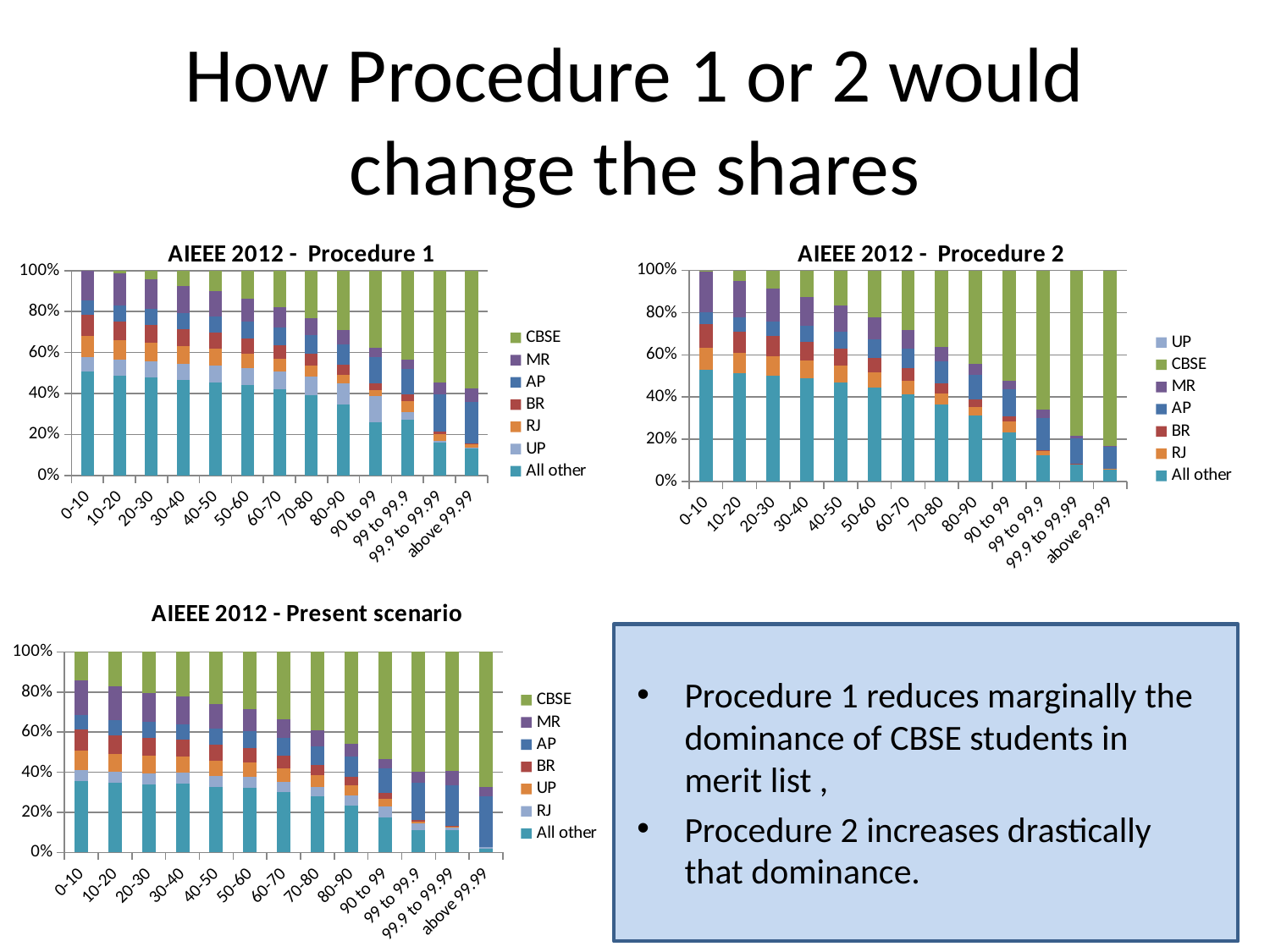

# How Procedure 1 or 2 would change the shares

### Chart: AIEEE 2012 -  Procedure 1

| Category | All other | UP | RJ | BR   | AP   | MR   | CBSE |
|---|---|---|---|---|---|---|---|
| 0-10 | 0.505658316067056 | 0.07134919289521764 | 0.10404776704149478 | 0.10174044076097113 | 0.0719532868713505 | 0.17263703145601816 | 0.148010924844603 |
| 10-20 | 0.48897720851384446 | 0.07543651466350233 | 0.09495017987982914 | 0.09283857600301369 | 0.0761122621962704 | 0.15729892635147827 | 0.184773026935392 |
| 20-30 | 0.47850456728505486 | 0.07733818031134936 | 0.09053238277313708 | 0.08796685186929085 | 0.077811470006592 | 0.14455033430643127 | 0.21116677653263016 |
| 30-40 | 0.468033527971369 | 0.07740483321090204 | 0.08405379442843419 | 0.08372386513467725 | 0.0786551139574307 | 0.132525899416085 | 0.23706159352043624 |
| 40-50 | 0.4556135229305959 | 0.08139721047625323 | 0.08086981908591771 | 0.07843488087390522 | 0.08126565589980222 | 0.12222243149072402 | 0.2624635088049723 |
| 50-60 | 0.440050857035223 | 0.08281064587218173 | 0.072545252491006 | 0.07258429082689781 | 0.08363156903371634 | 0.11154831418346187 | 0.2921849689207007 |
| 60-70 | 0.41943680542475054 | 0.0866907762144243 | 0.06402215064700231 | 0.06423055189301188 | 0.0875155396496515 | 0.09902429836127366 | 0.329792804671312 |
| 70-80 | 0.39192579338920913 | 0.09265136603787819 | 0.05259787348257254 | 0.056227516715321495 | 0.09148695734061568 | 0.08439589415199177 | 0.37596383840286246 |
| 80-90 | 0.34793746468261433 | 0.10230547550432269 | 0.04265318038838974 | 0.047091731022791516 | 0.099903936711245 | 0.0680881521943868 | 0.43697871538896293 |
| 90 to 99 | 0.259881344759393 | 0.128250284885528 | 0.02987295518114958 | 0.03127978152368395 | 0.127311422921179 | 0.0482813824277238 | 0.533246068368019 |
| 99 to 99.9 | 0.271448153186146 | 0.0377147640472951 | 0.054704405148059014 | 0.033684210526315754 | 0.120452024693941 | 0.04758606257193682 | 0.5268295490216586 |
| 99.9 to 99.99 | 0.15976963350785336 | 0.010963350785340303 | 0.03286910994764394 | 0.009623036649214661 | 0.18322513089005227 | 0.05635602094240843 | 0.591026178010471 |
| above 99.99 | 0.129791666666666 | 0.00416666666666666 | 0.01822916666666662 | 0.00291666666666666 | 0.204375 | 0.06489583333333343 | 0.5980208333333338 |

### Chart: AIEEE 2012 -  Procedure 2

| Category | All other | RJ | BR   | AP   | MR   | CBSE | UP |
|---|---|---|---|---|---|---|---|
| 0-10 | 0.527786777170841 | 0.10404776704149478 | 0.11255792051233691 | 0.05605952156715006 | 0.196826144283292 | 0.10676963646637712 | 0.07134919289521764 |
| 10-20 | 0.513631569033716 | 0.09495017987982914 | 0.10230740252401498 | 0.06495385194951968 | 0.175869278583537 | 0.14323789790921 | 0.07543651466350233 |
| 20-30 | 0.5024522083058656 | 0.09053238277313708 | 0.0961371127224785 | 0.0700574442037856 | 0.15681702608531817 | 0.17453620868255 | 0.07733818031134936 |
| 30-40 | 0.4880448295347525 | 0.08405379442843419 | 0.08817856470145044 | 0.0754454699566773 | 0.138308532680354 | 0.210022603126765 | 0.07740483321090204 |
| 40-50 | 0.4691665881909784 | 0.08086981908591771 | 0.08055372445616345 | 0.08048027121197834 | 0.121548168377436 | 0.24825124776344226 | 0.08139721047625323 |
| 50-60 | 0.444663778489357 | 0.072545252491006 | 0.0697042757581466 | 0.08684309662836688 | 0.10503861367489098 | 0.293750235449237 | 0.08281064587218173 |
| 60-70 | 0.4121887361084943 | 0.06402215064700231 | 0.0593011866641552 | 0.0938218120173292 | 0.08638538331135799 | 0.34830288189866293 | 0.0866907762144243 |
| 70-80 | 0.364437329315377 | 0.05259787348257254 | 0.0477785102175346 | 0.103135888501742 | 0.0688426405499576 | 0.415805631415387 | 0.09265136603787819 |
| 80-90 | 0.31132793369749473 | 0.04265318038838974 | 0.036856281785647 | 0.114102467508005 | 0.05330382369561127 | 0.48440949331324173 | 0.10230547550432269 |
| 90 to 99 | 0.23354713822329126 | 0.05082243381814385 | 0.025127131945170997 | 0.128287119388929 | 0.03819608663806628 | 0.574842523804541 | 0.028189808517317137 |
| 99 to 99.9 | 0.12303664921465922 | 0.021005235602094247 | 0.0027434554973821937 | 0.15284816753926736 | 0.0394764397905759 | 0.6818952879581149 | 0.0047958115183246 |
| 99.9 to 99.99 | 0.0785416666666666 | 0.0054166666666666695 | 0.0003125000000000004 | 0.118749999999999 | 0.013229166666666615 | 0.7891666666666656 | 0.000625 |
| above 99.99 | 0.057272727272727246 | 0.0027272727272727258 | 0.0 | 0.10454545454545408 | 0.00454545454545454 | 0.8336363636363615 | 0.0 |

### Chart: AIEEE 2012 - Present scenario

| Category | All other | RJ   | UP   | BR   | AP   | MR   | CBSE |
|---|---|---|---|---|---|---|---|
| 0-10 | 0.3563975061686542 | 0.05547079542672016 | 0.0978320242602325 | 0.10404776704149478 | 0.07134919289521764 | 0.17492607033207141 | 0.1399766438756098 |
| 10-20 | 0.3481098491269707 | 0.05401103765233289 | 0.08840481437531784 | 0.09495017987982914 | 0.07543651466350233 | 0.16658190653783145 | 0.1725056977642162 |
| 20-30 | 0.3400167635120507 | 0.05559270316340665 | 0.08585178418390892 | 0.09053238277313708 | 0.07733818031134936 | 0.14759424766676427 | 0.2030739383893844 |
| 30-40 | 0.3429865702284764 | 0.05423706466256051 | 0.07969335668945772 | 0.08405379442843419 | 0.07740483321090204 | 0.13827202350680906 | 0.22335235727336084 |
| 40-50 | 0.32668129549928016 | 0.053332454347682856 | 0.07634932145447011 | 0.08086981908591771 | 0.08139721047625323 | 0.12006630063192798 | 0.2613035985044689 |
| 50-60 | 0.3229455086549514 | 0.052410012996553124 | 0.07276186170914092 | 0.072545252491006 | 0.08281064587218173 | 0.11296641615339698 | 0.28356030212277067 |
| 60-70 | 0.30160479177261756 | 0.05103501535100111 | 0.06749731592925359 | 0.06402215064700231 | 0.0866907762144243 | 0.09484658416680797 | 0.33430336591889487 |
| 70-80 | 0.27787875648644356 | 0.04839757776668582 | 0.05844626729325787 | 0.05259787348257254 | 0.09265136603787819 | 0.07834587457502612 | 0.39168228435813673 |
| 80-90 | 0.23418281818010586 | 0.05018741406264721 | 0.04991429809195538 | 0.04265318038838974 | 0.10230547550432269 | 0.06068825224614342 | 0.4600685615264359 |
| 90 to 99 | 0.17350675986773284 | 0.05517768197229088 | 0.03661420618643004 | 0.032365744422585954 | 0.12152065631409317 | 0.04503788037336236 | 0.5357770708635059 |
| 99 to 99.9 | 0.11154127864392592 | 0.03243695720414361 | 0.009207910432143978 | 0.008056921628125992 | 0.1867740922883752 | 0.056293816051062054 | 0.5956890237522229 |
| 99.9 to 99.99 | 0.1130890052356021 | 0.013612565445026193 | 0.00314136125654451 | 0.002094240837696338 | 0.20209424083769667 | 0.07225130890052356 | 0.5937172774869105 |
| above 99.99 | 0.01869158878504674 | 0.009345794392523386 | 0.0 | 0.0 | 0.25233644859813037 | 0.04672897196261689 | 0.6728971962616834 |
Procedure 1 reduces marginally the dominance of CBSE students in merit list ,
Procedure 2 increases drastically that dominance.